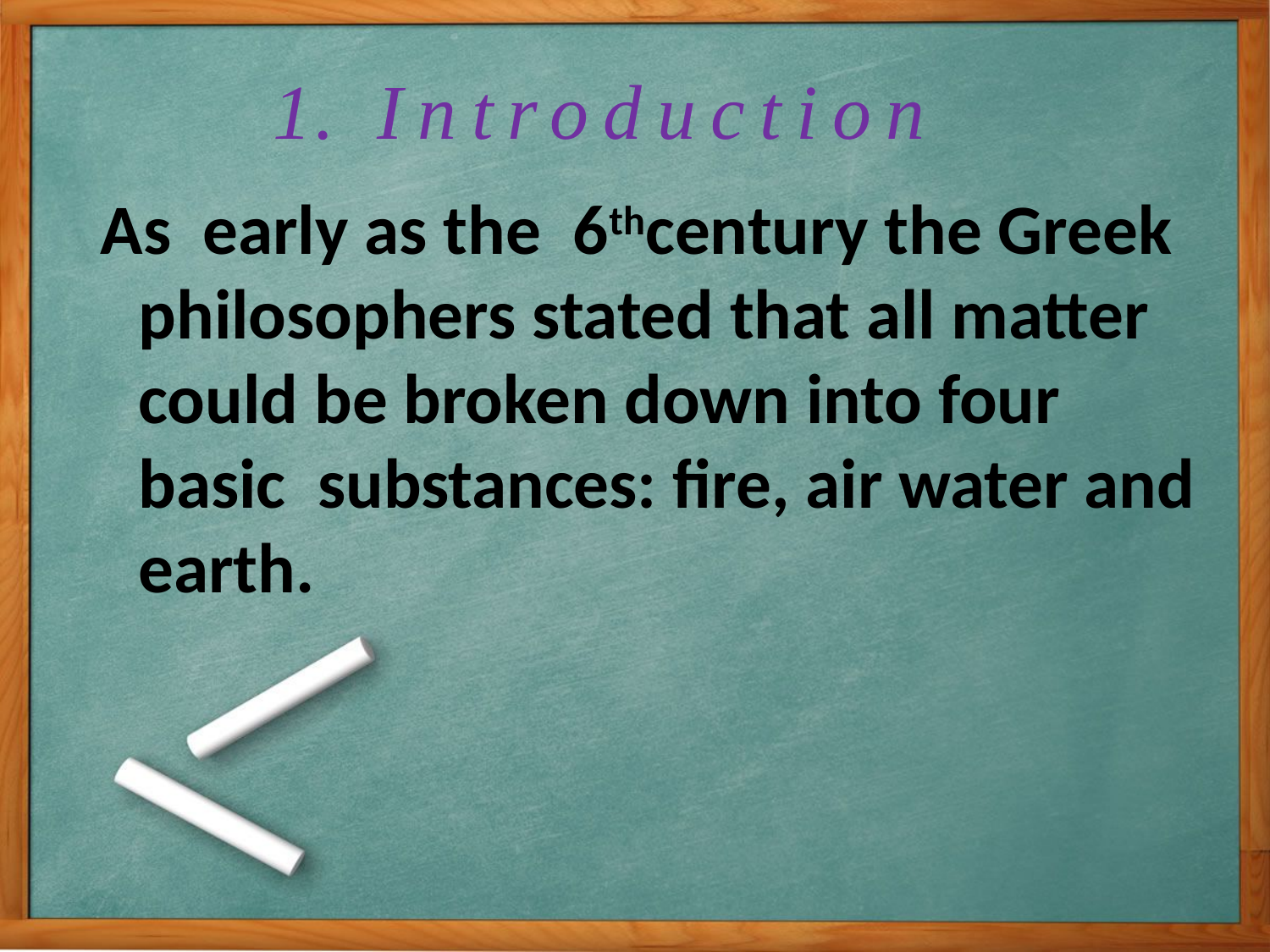

# 1.	Introduction
As  early as the  6thcentury the Greek philosophers stated that all matter could be broken down into four basic  substances: fire, air water and earth.